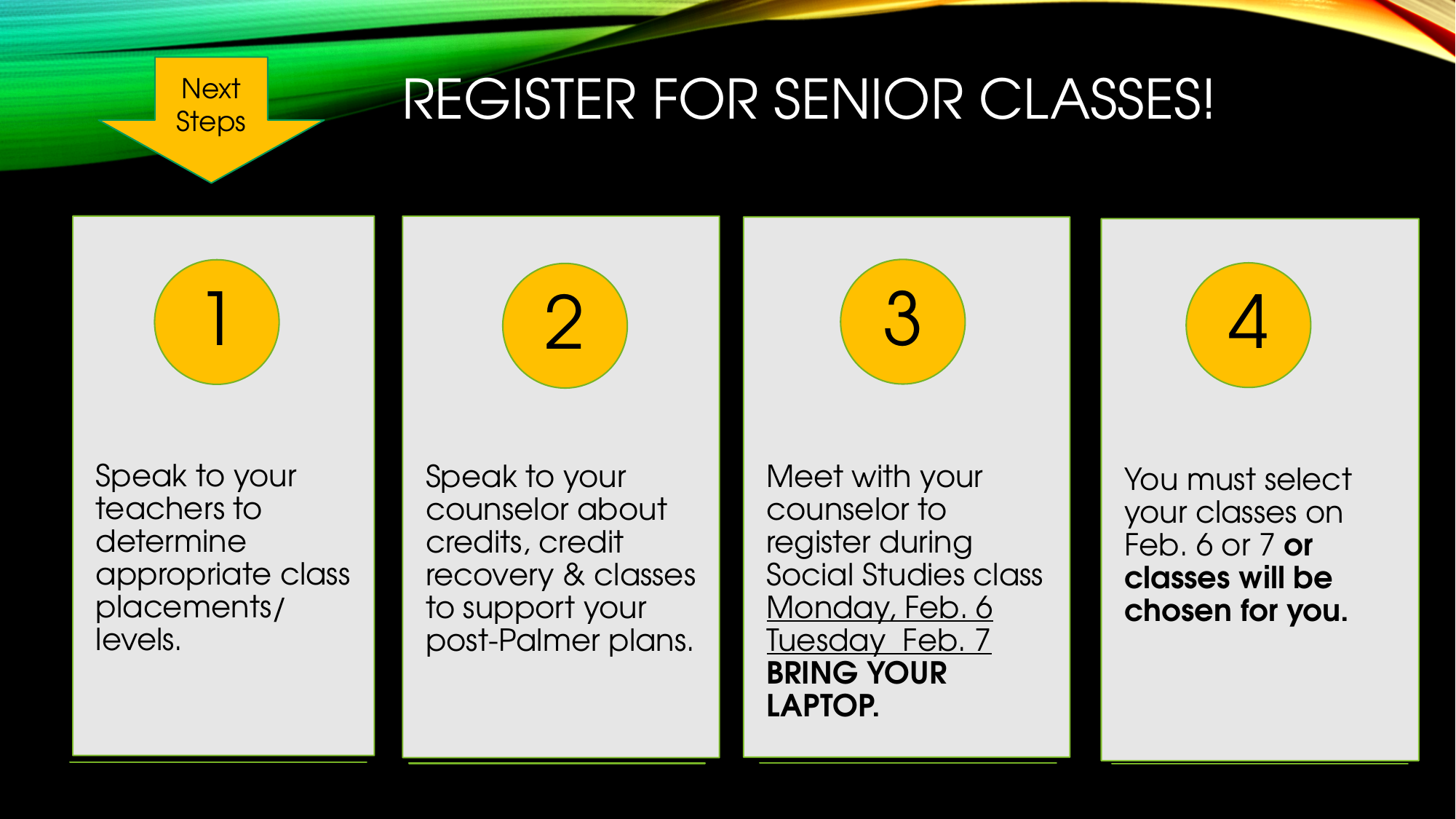

# Register for Senior Classes!
Next
Steps
Speak to your teachers to determine appropriate class placements/ levels.
1
Speak to your counselor about credits, credit recovery & classes to support your post-Palmer plans.
2
Meet with your counselor to register during Social Studies class Monday, Feb. 6 Tuesday  Feb. 7 BRING YOUR LAPTOP.
3
You must select your classes on Feb. 6 or 7 or classes will be chosen for you.
4